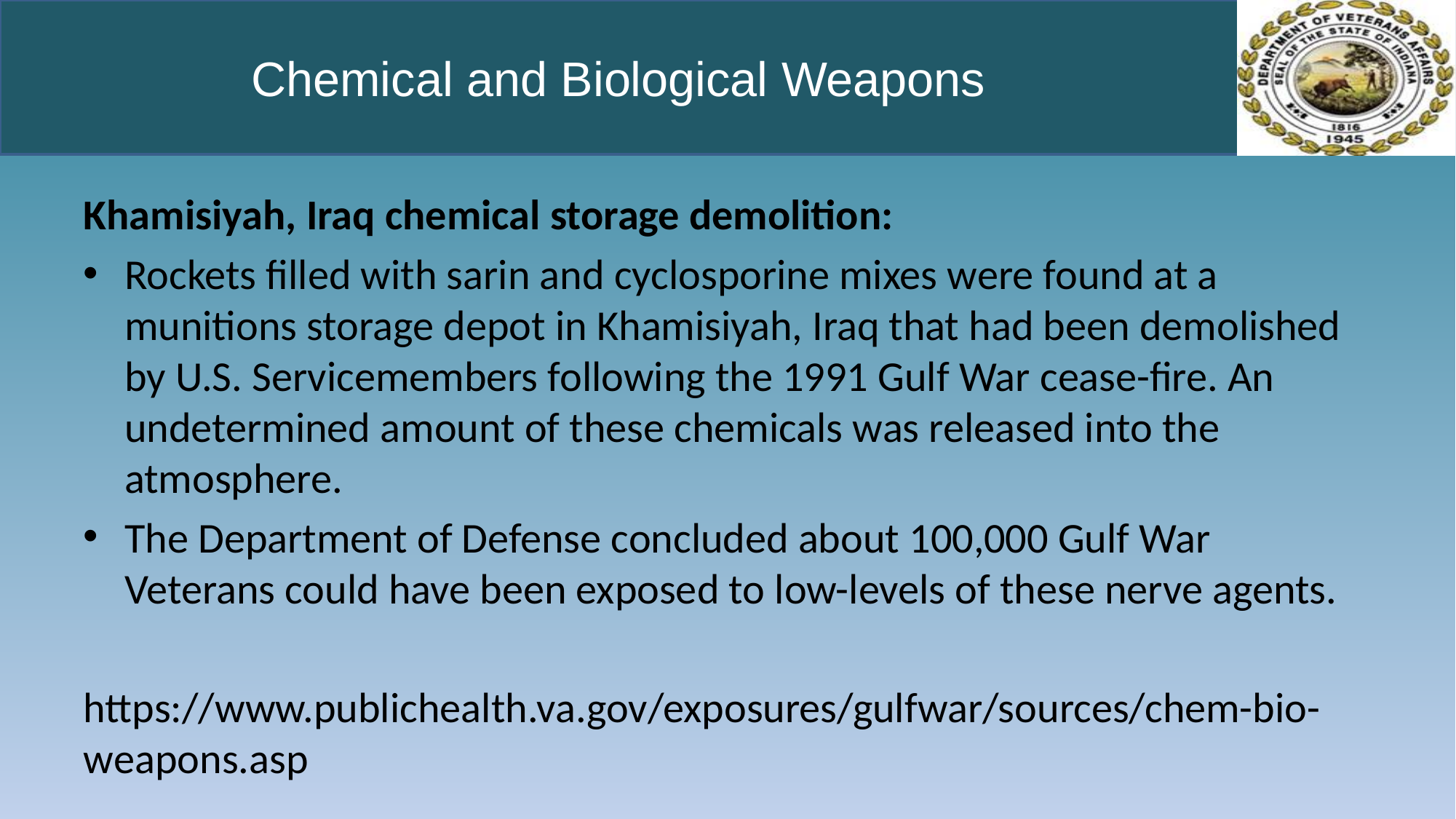

# Chemical and Biological Weapons
Khamisiyah, Iraq chemical storage demolition:
Rockets filled with sarin and cyclosporine mixes were found at a munitions storage depot in Khamisiyah, Iraq that had been demolished by U.S. Servicemembers following the 1991 Gulf War cease-fire. An undetermined amount of these chemicals was released into the atmosphere.
The Department of Defense concluded about 100,000 Gulf War Veterans could have been exposed to low-levels of these nerve agents.

https://www.publichealth.va.gov/exposures/gulfwar/sources/chem-bio-weapons.asp